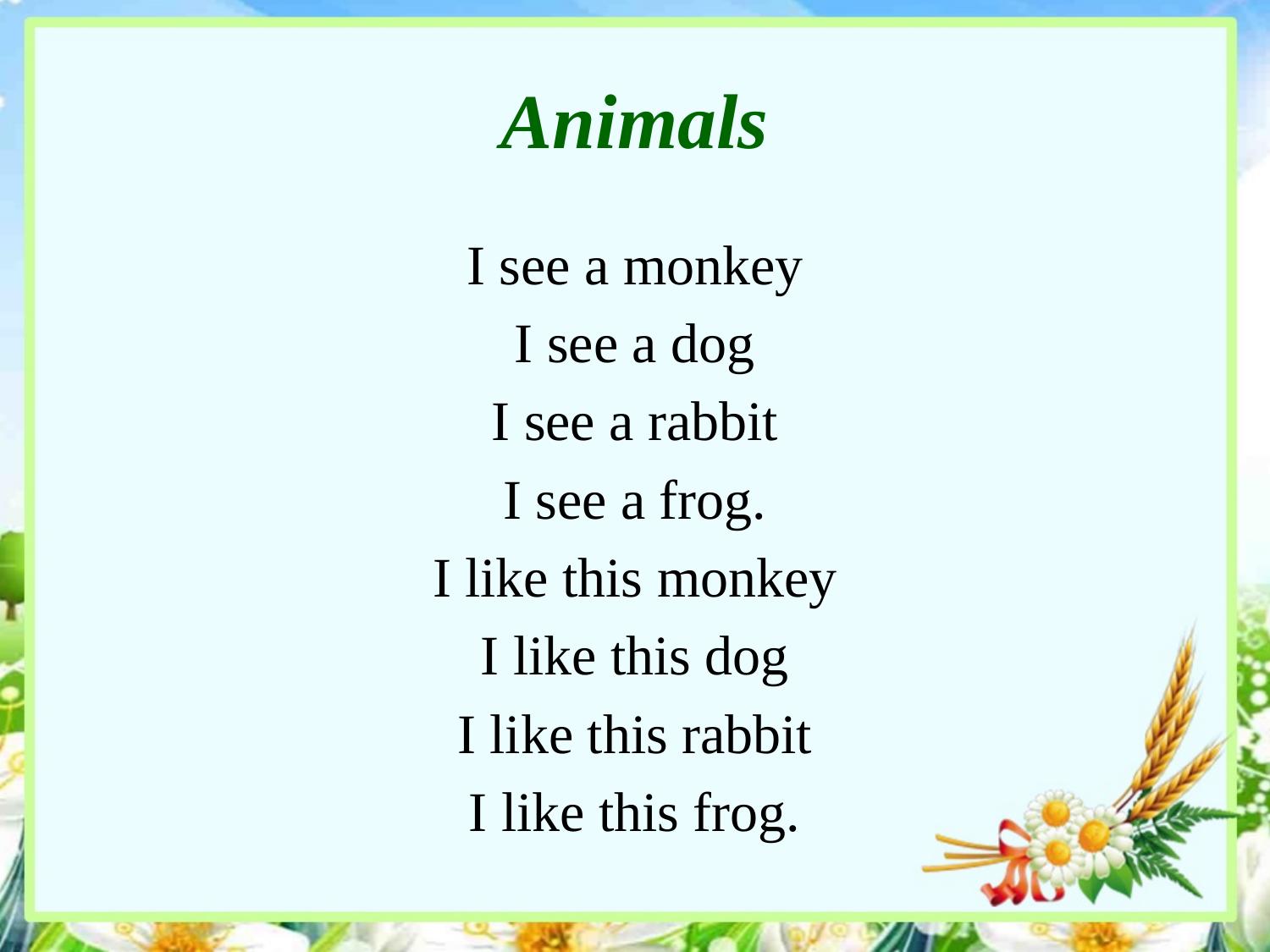

# Animals
I see a monkey
I see a dog
I see a rabbit
I see a frog.
I like this monkey
I like this dog
I like this rabbit
I like this frog.